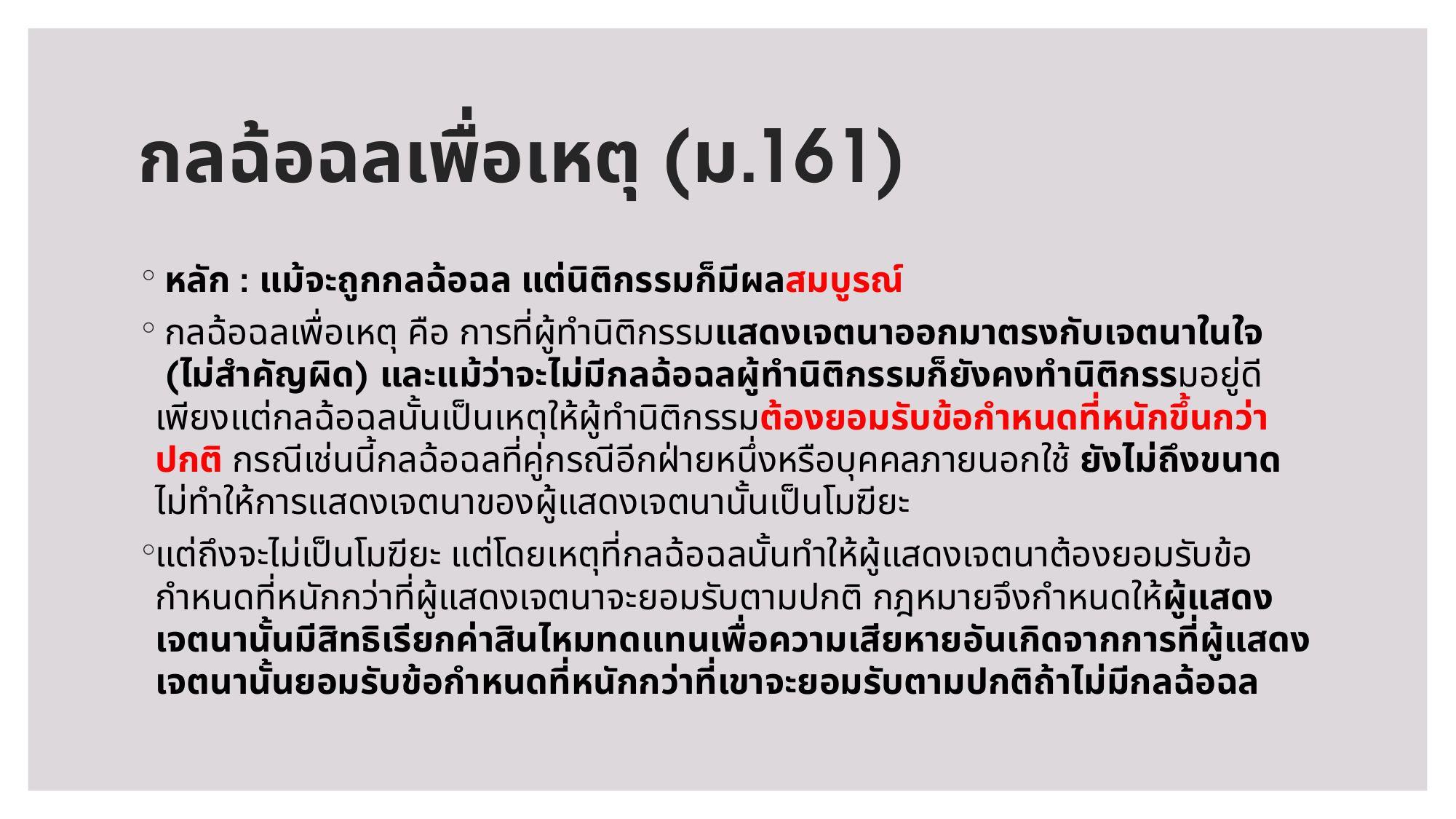

# กลฉ้อฉลเพื่อเหตุ (ม.161)
 หลัก : แม้จะถูกกลฉ้อฉล แต่นิติกรรมก็มีผลสมบูรณ์
 กลฉ้อฉลเพื่อเหตุ คือ การที่ผู้ทำนิติกรรมแสดงเจตนาออกมาตรงกับเจตนาในใจ (ไม่สำคัญผิด) และแม้ว่าจะไม่มีกลฉ้อฉลผู้ทำนิติกรรมก็ยังคงทำนิติกรรมอยู่ดี เพียงแต่กลฉ้อฉลนั้นเป็นเหตุให้ผู้ทำนิติกรรมต้องยอมรับข้อกำหนดที่หนักขึ้นกว่าปกติ กรณีเช่นนี้กลฉ้อฉลที่คู่กรณีอีกฝ่ายหนึ่งหรือบุคคลภายนอกใช้ ยังไม่ถึงขนาด ไม่ทำให้การแสดงเจตนาของผู้แสดงเจตนานั้นเป็นโมฆียะ
แต่ถึงจะไม่เป็นโมฆียะ แต่โดยเหตุที่กลฉ้อฉลนั้นทำให้ผู้แสดงเจตนาต้องยอมรับข้อกำหนดที่หนักกว่าที่ผู้แสดงเจตนาจะยอมรับตามปกติ กฎหมายจึงกำหนดให้ผู้แสดงเจตนานั้นมีสิทธิเรียกค่าสินไหมทดแทนเพื่อความเสียหายอันเกิดจากการที่ผู้แสดงเจตนานั้นยอมรับข้อกำหนดที่หนักกว่าที่เขาจะยอมรับตามปกติถ้าไม่มีกลฉ้อฉล